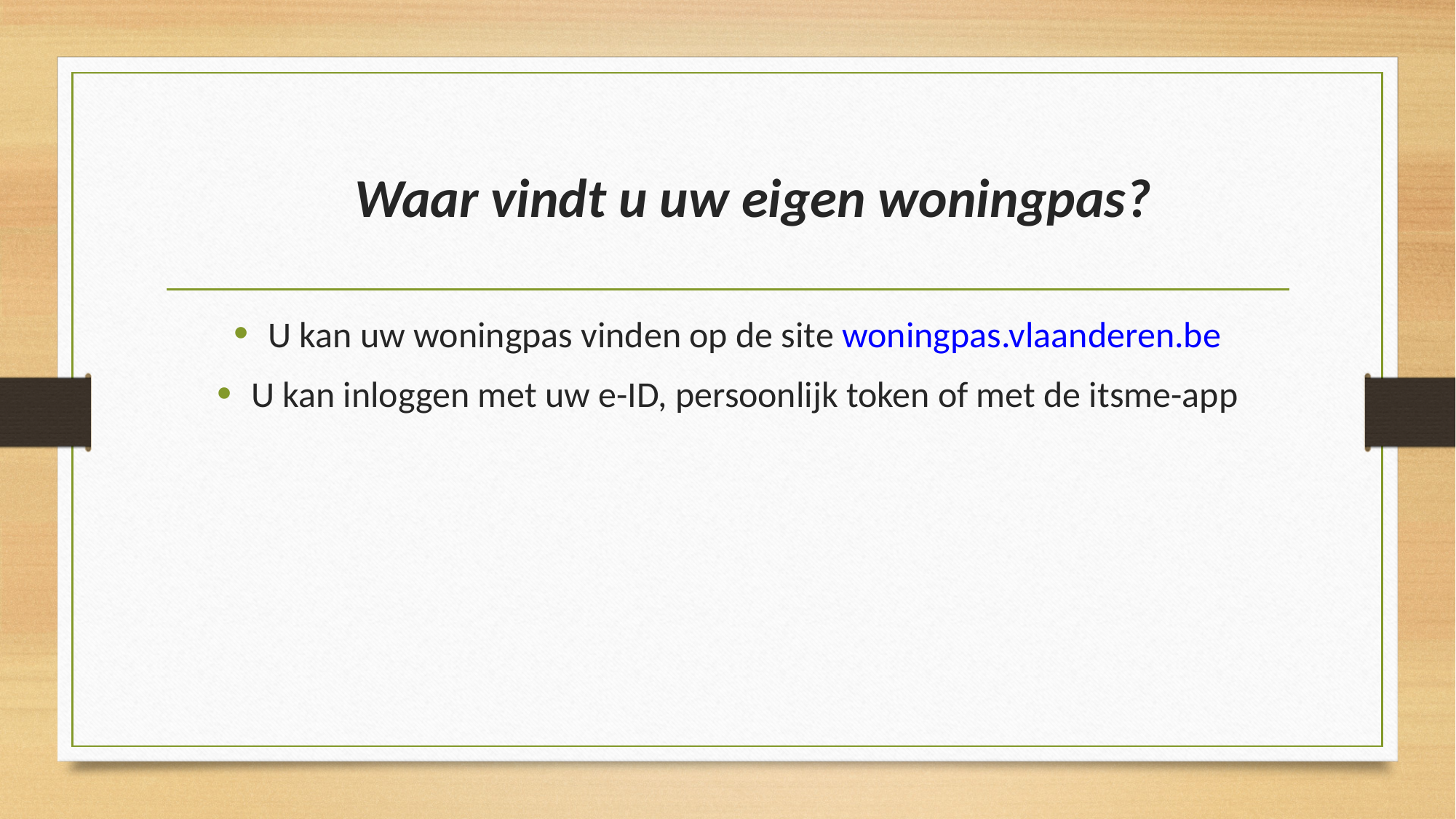

# Waar vindt u uw eigen woningpas?
U kan uw woningpas vinden op de site woningpas.vlaanderen.be
U kan inloggen met uw e-ID, persoonlijk token of met de itsme-app